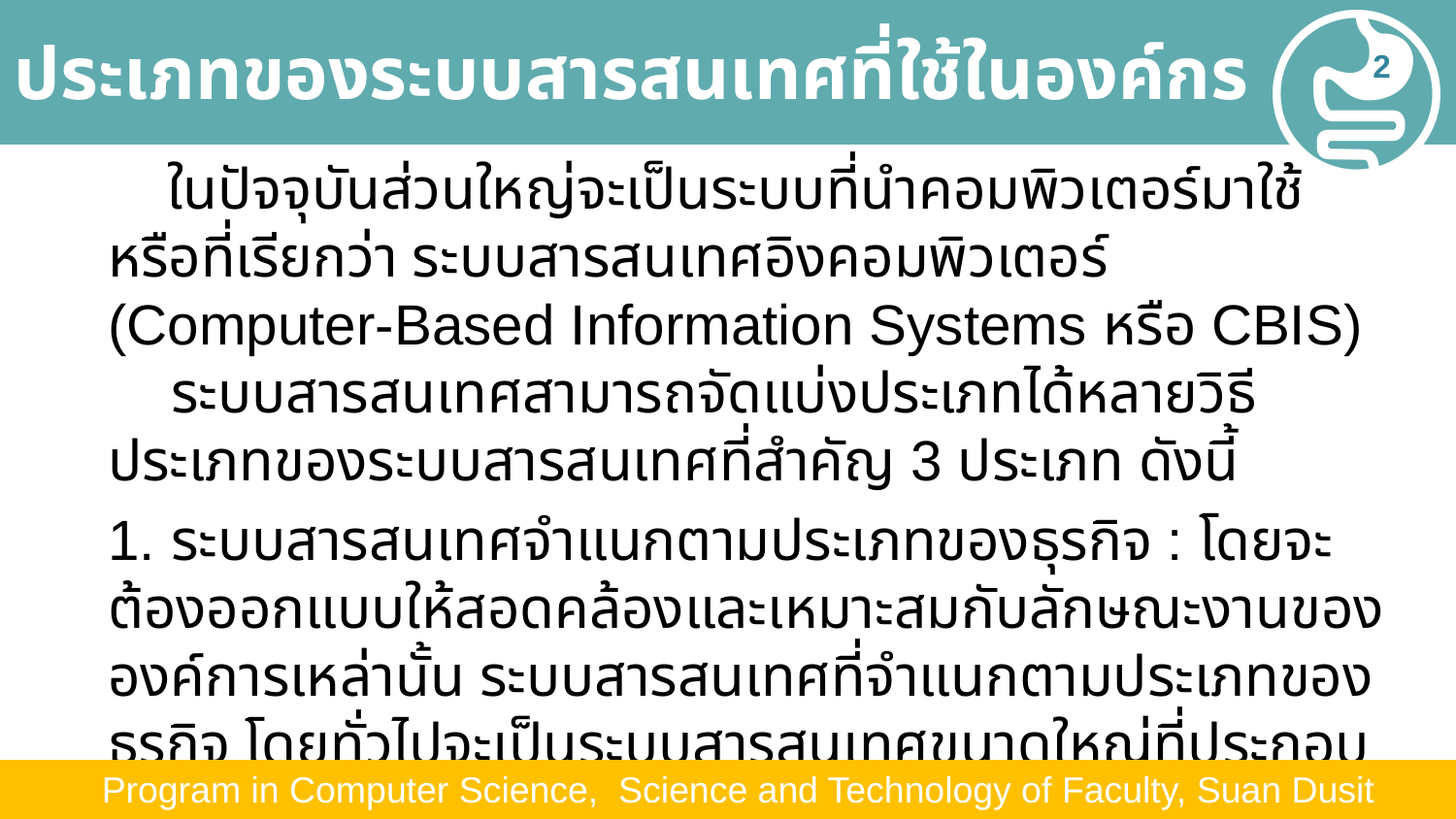

# ประเภทของระบบสารสนเทศที่ใช้ในองค์กร
2
    ในปัจจุบันส่วนใหญ่จะเป็นระบบที่นำคอมพิวเตอร์มาใช้  หรือที่เรียกว่า ระบบสารสนเทศอิงคอมพิวเตอร์ (Computer-Based Information Systems หรือ CBIS)       ระบบสารสนเทศสามารถจัดแบ่งประเภทได้หลายวิธี ประเภทของระบบสารสนเทศที่สำคัญ 3 ประเภท ดังนี้
1. ระบบสารสนเทศจำแนกตามประเภทของธุรกิจ : โดยจะต้องออกแบบให้สอดคล้องและเหมาะสมกับลักษณะงานขององค์การเหล่านั้น ระบบสารสนเทศที่จำแนกตามประเภทของธุรกิจ โดยทั่วไปจะเป็นระบบสารสนเทศขนาดใหญ่ที่ประกอบด้วยระบบสารสนเทศที่จำแนกตามหน้าที่ย่อยๆ หลายระบบ
  Program in Computer Science,  Science and Technology of Faculty, Suan Dusit University